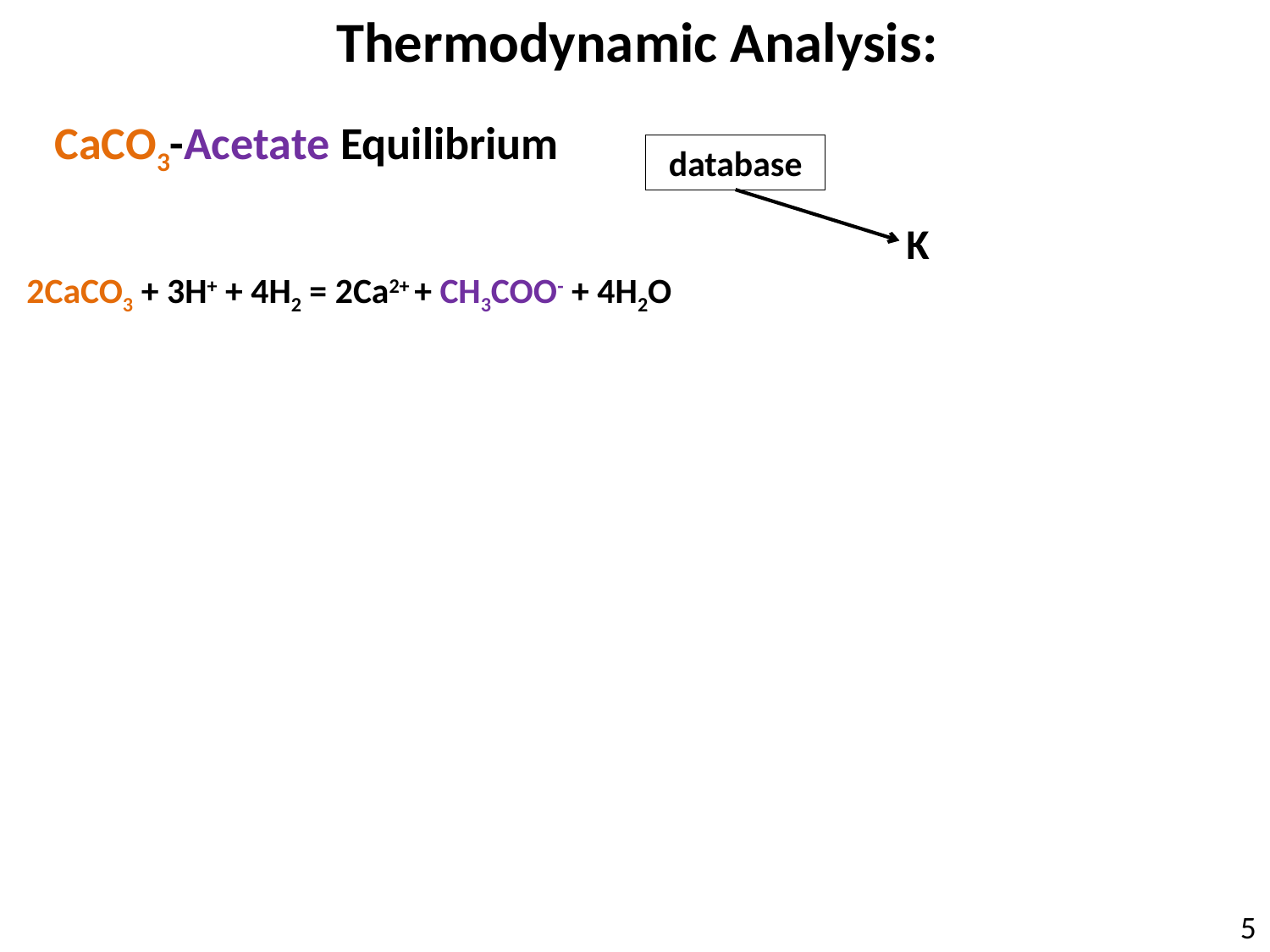

Thermodynamic Analysis:

CaCO3-Acetate Equilibrium
Equilibrium:

K = Q

database
2CaCO3 + 3H+ + 4H2 = 2Ca2+ + CH3COO- + 4H2O
5